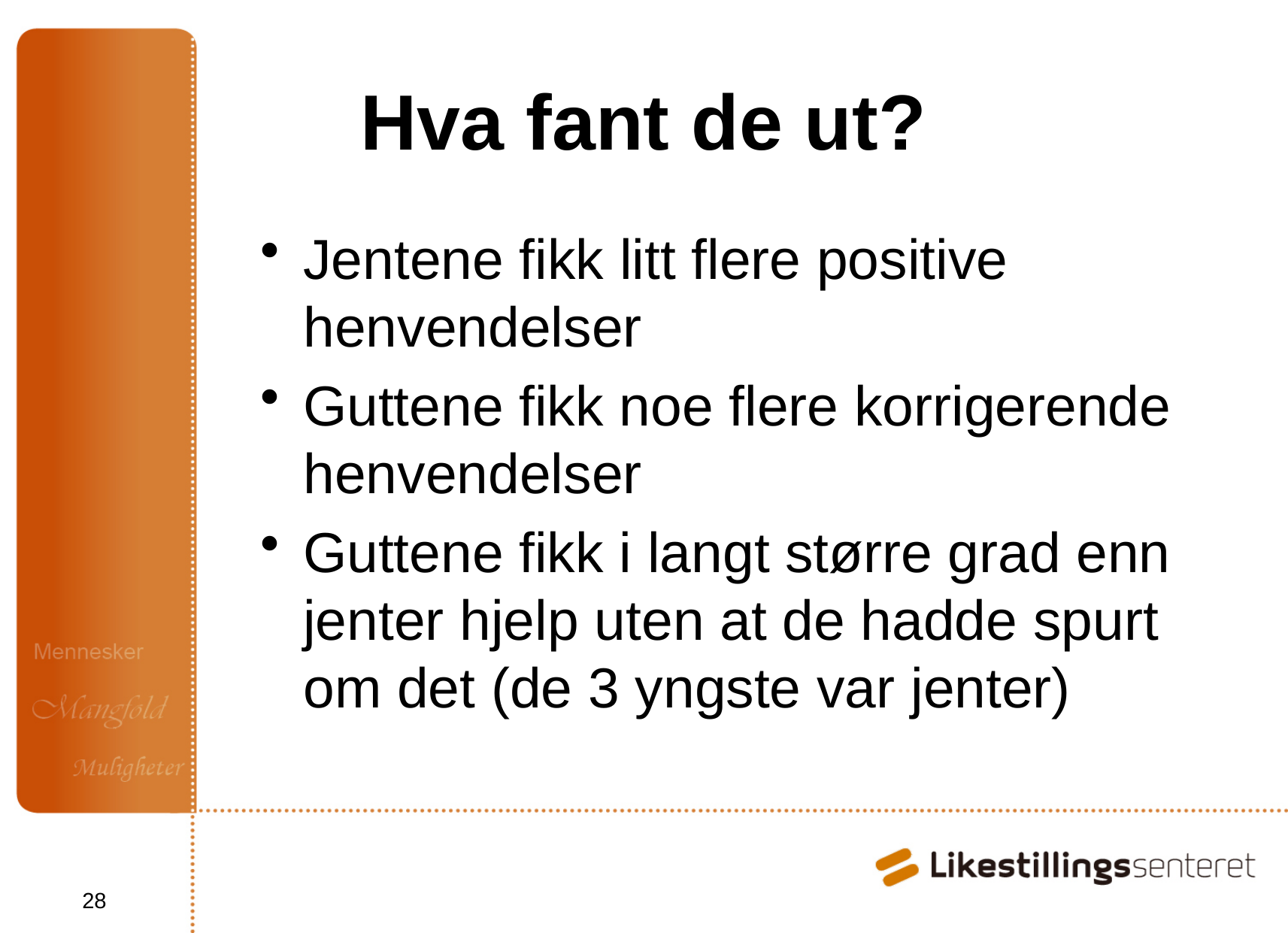

# Hva fant de ut?
Jentene fikk litt flere positive henvendelser
Guttene fikk noe flere korrigerende henvendelser
Guttene fikk i langt større grad enn jenter hjelp uten at de hadde spurt om det (de 3 yngste var jenter)